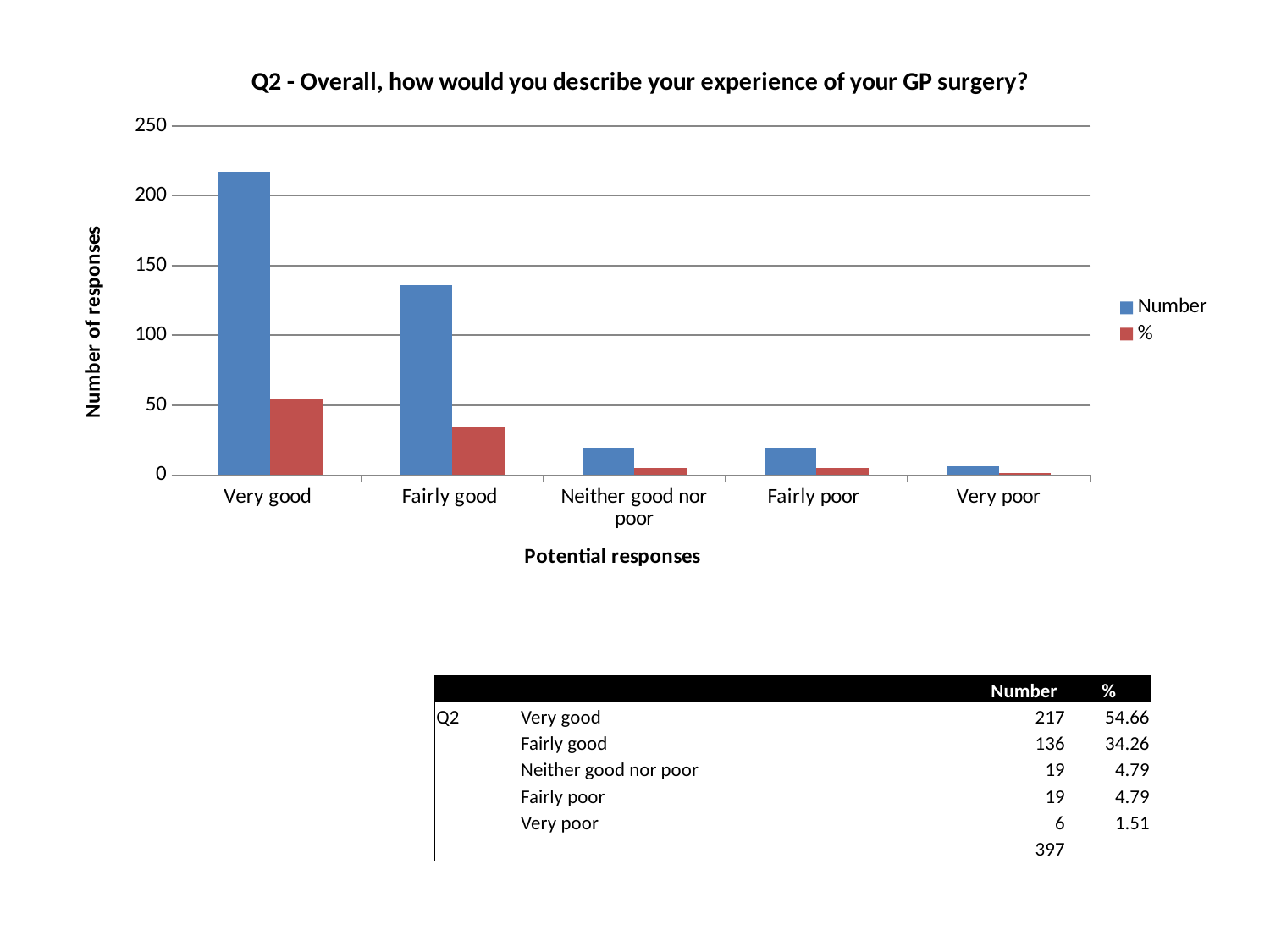

# Q2 - Overall, how would you describe your experience of your GP surgery?

### Chart: Q2 - Overall, how would you describe your experience of your GP surgery?

| Category | Number |  |
|---|---|---|
| Very good  | 217.0 | 54.65994962216625 |
| Fairly good  | 136.0 | 34.25692695214106 |
| Neither good nor poor | 19.0 | 4.785894206549118 |
| Fairly poor  | 19.0 | 4.785894206549118 |
| Very poor | 6.0 | 1.5113350125944585 |
|  |  | Number | % |
| --- | --- | --- | --- |
| Q2 | Very good | 217 | 54.66 |
|  | Fairly good | 136 | 34.26 |
|  | Neither good nor poor | 19 | 4.79 |
|  | Fairly poor | 19 | 4.79 |
|  | Very poor | 6 | 1.51 |
|  |  | 397 |  |